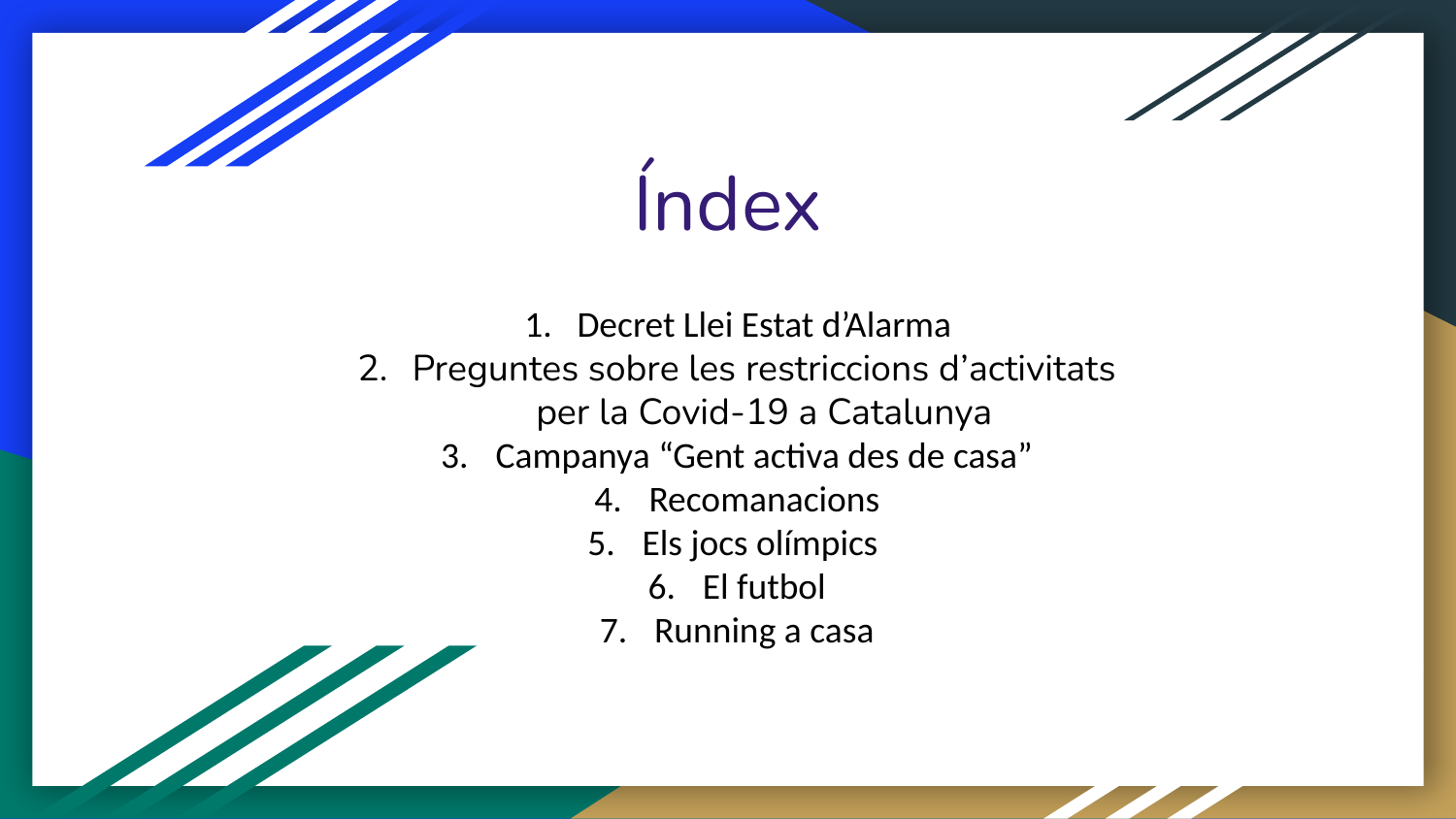

# Índex
Decret Llei Estat d’Alarma
Preguntes sobre les restriccions d’activitats per la Covid-19 a Catalunya
Campanya “Gent activa des de casa”
Recomanacions
Els jocs olímpics
El futbol
Running a casa